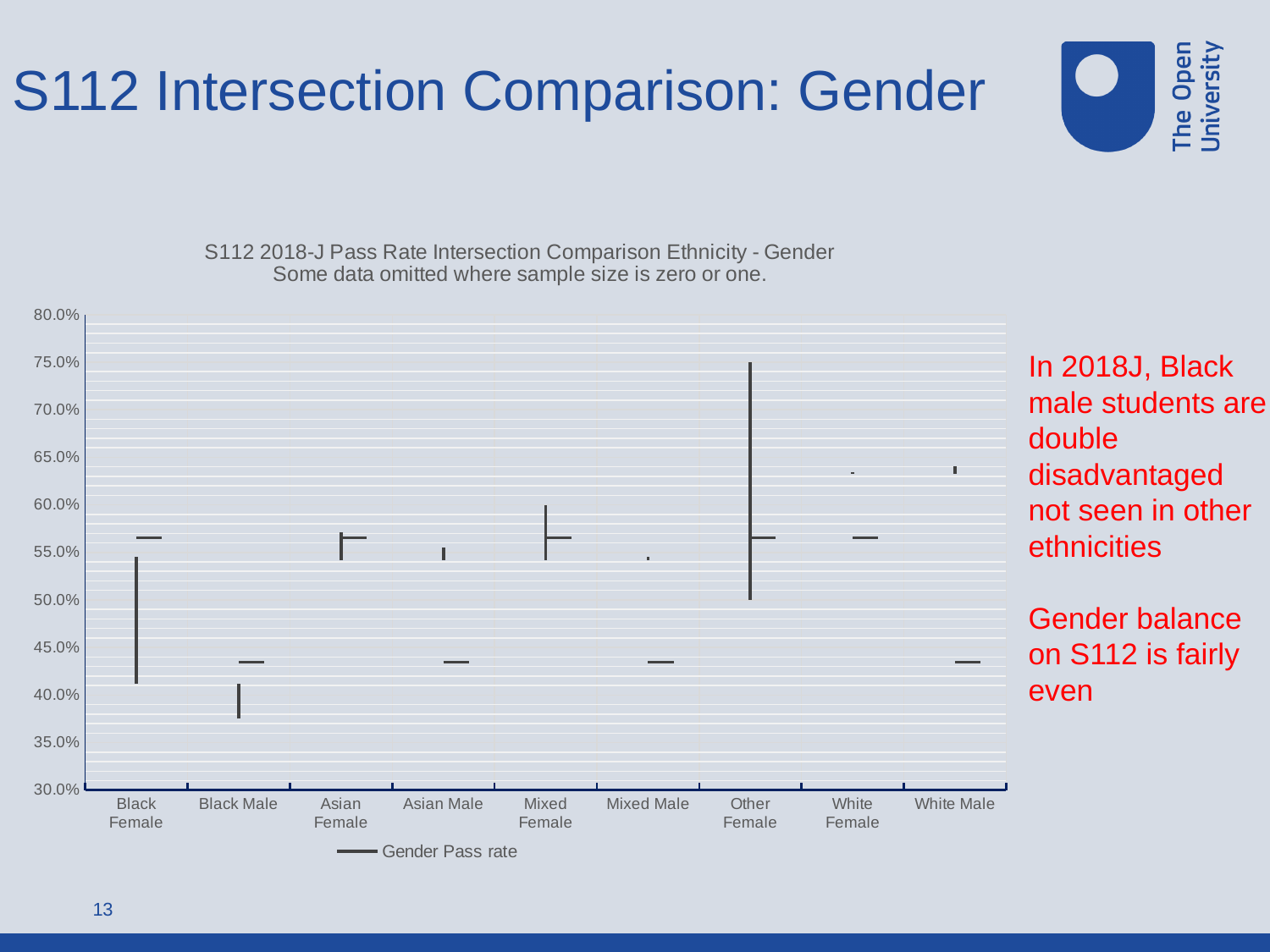

S112 Intersection Comparison: Gender

[unsupported chart]

In 2018J, Black male students are double disadvantaged not seen in other ethnicities

Gender balance on S112 is fairly even

13